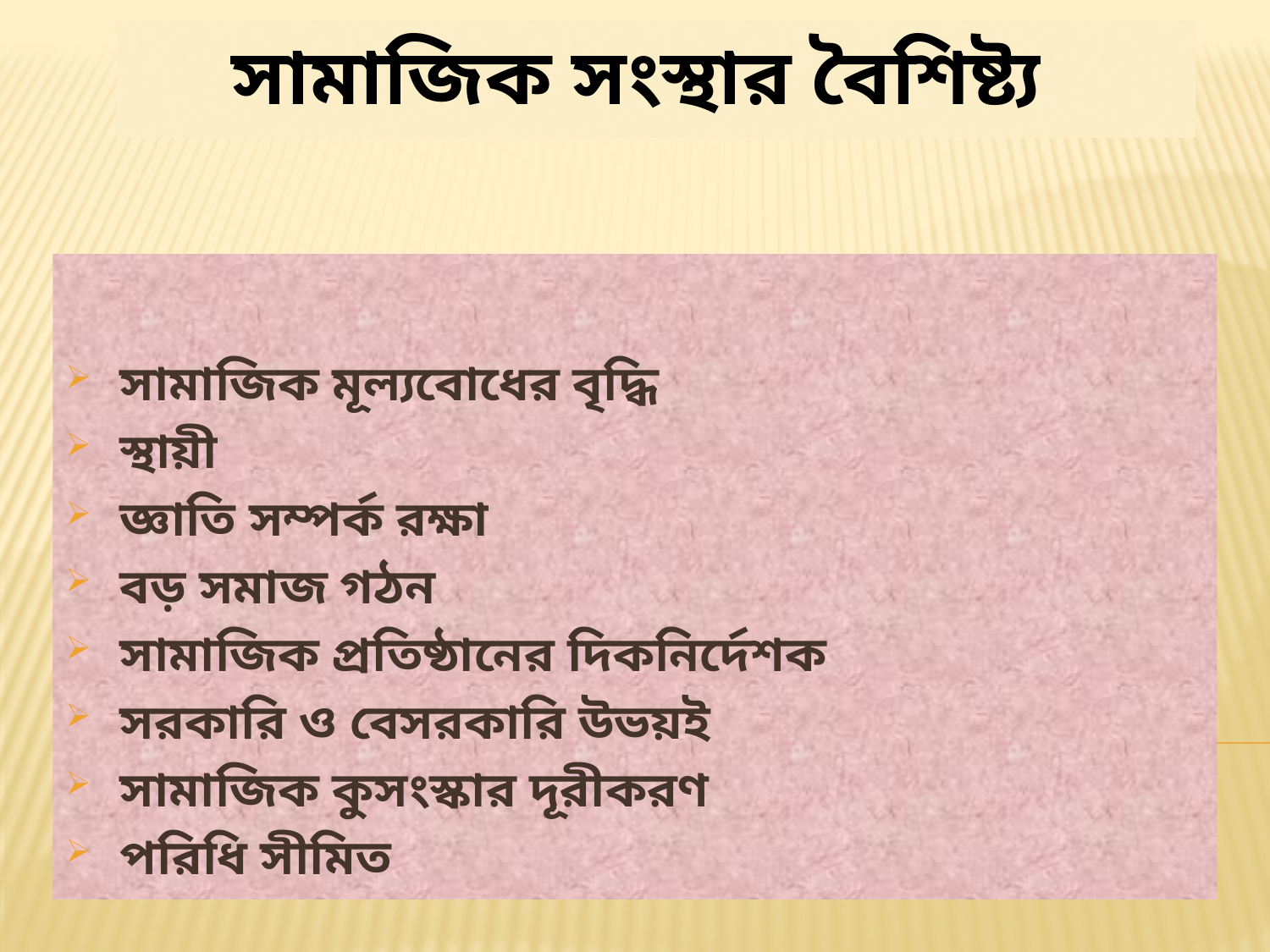

# সামাজিক সংস্থার বৈশিষ্ট্য

সামাজিক মূল্যবোধের বৃদ্ধি
স্থায়ী
জ্ঞাতি সম্পর্ক রক্ষা
বড় সমাজ গঠন
সামাজিক প্রতিষ্ঠানের দিকনির্দেশক
সরকারি ও বেসরকারি উভয়ই
সামাজিক কুসংস্কার দূরীকরণ
পরিধি সীমিত